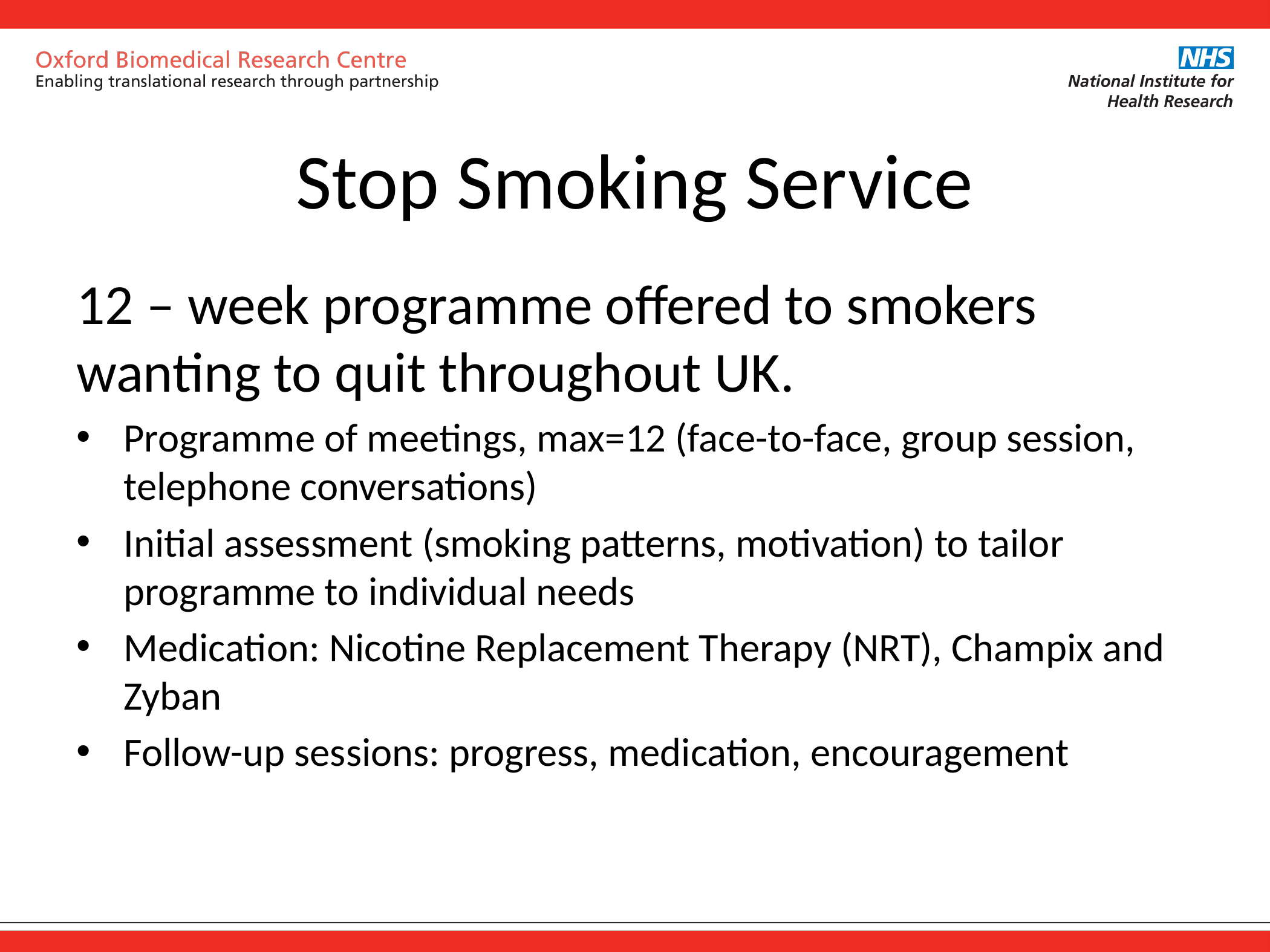

# Stop Smoking Service
12 – week programme offered to smokers wanting to quit throughout UK.
Programme of meetings, max=12 (face-to-face, group session, telephone conversations)
Initial assessment (smoking patterns, motivation) to tailor programme to individual needs
Medication: Nicotine Replacement Therapy (NRT), Champix and Zyban
Follow-up sessions: progress, medication, encouragement